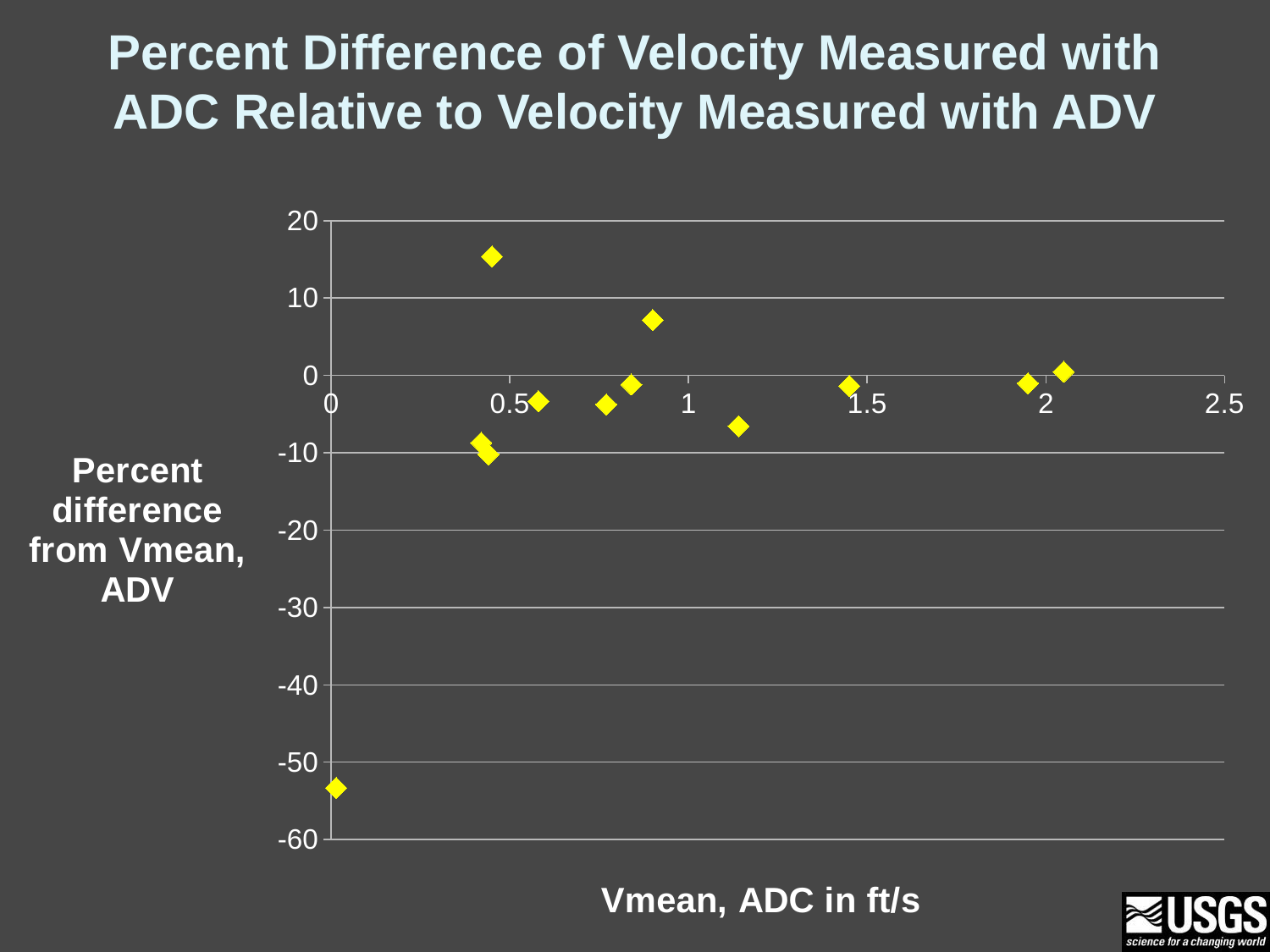

# Percent Difference of Velocity Measured with ADC Relative to Velocity Measured with ADV

### Chart

| Category |  |
|---|---|